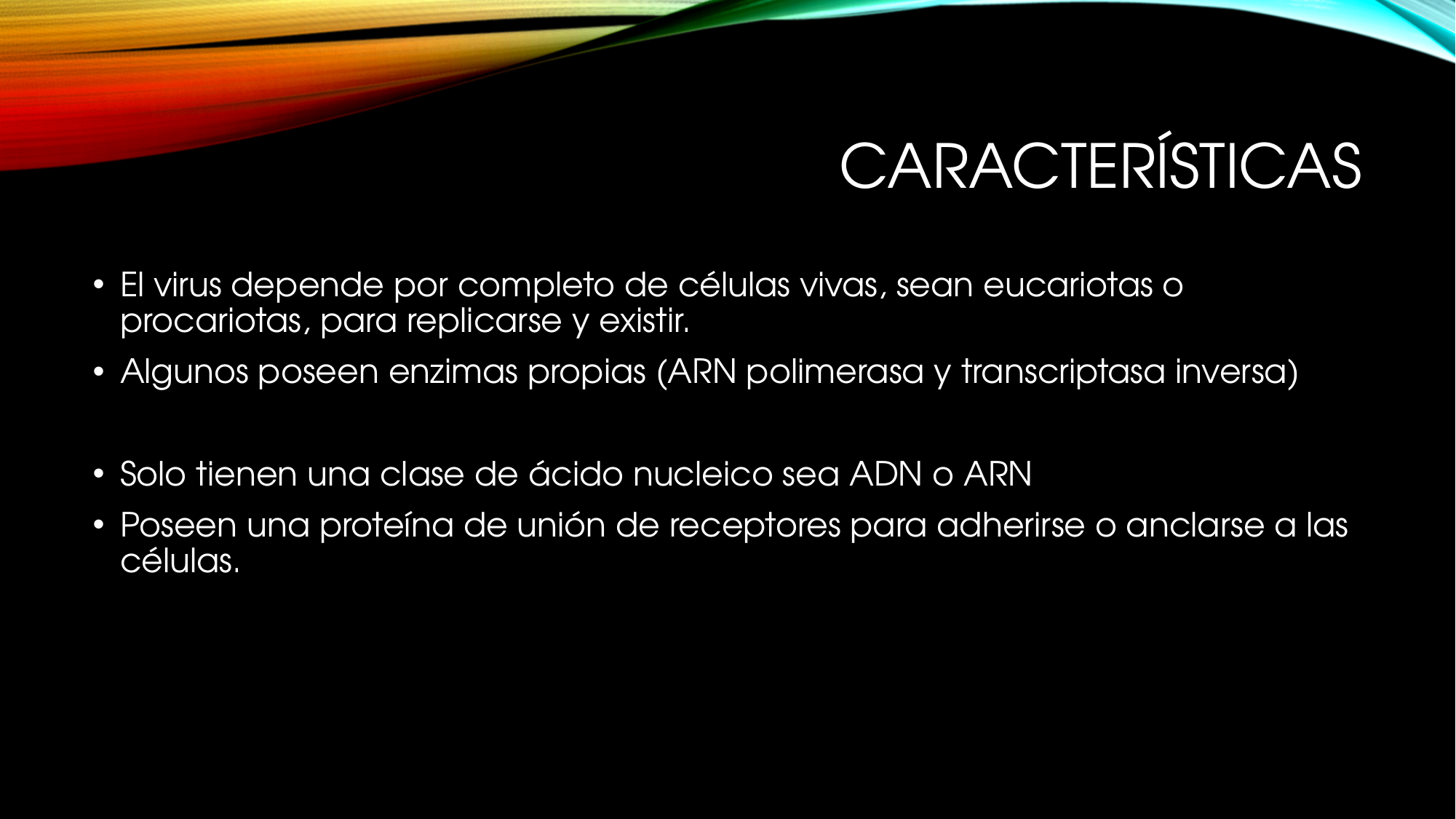

# Características
El virus depende por completo de células vivas, sean eucariotas o procariotas, para replicarse y existir.
Algunos poseen enzimas propias (ARN polimerasa y transcriptasa inversa)

Solo tienen una clase de ácido nucleico sea ADN o ARN
Poseen una proteína de unión de receptores para adherirse o anclarse a las células.